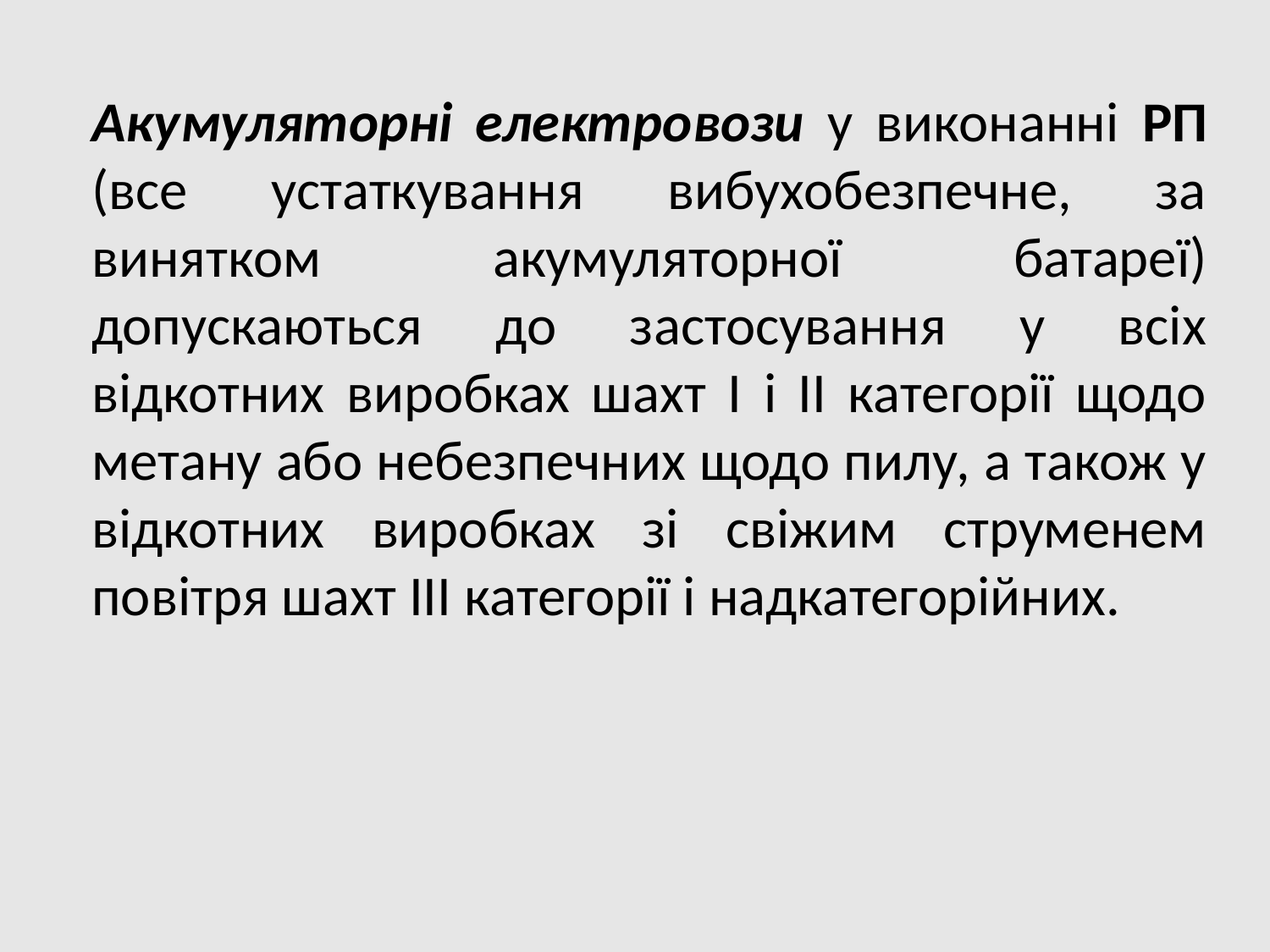

Акумуляторні електровози у виконанні РП (все устаткування вибухобезпечне, за винятком акумуляторної батареї) допускаються до застосування у всіх відкотних виробках шахт І і II категорії щодо метану або небезпечних щодо пилу, а також у відкотних виробках зі свіжим струменем повітря шахт III категорії і надкатегорійних.